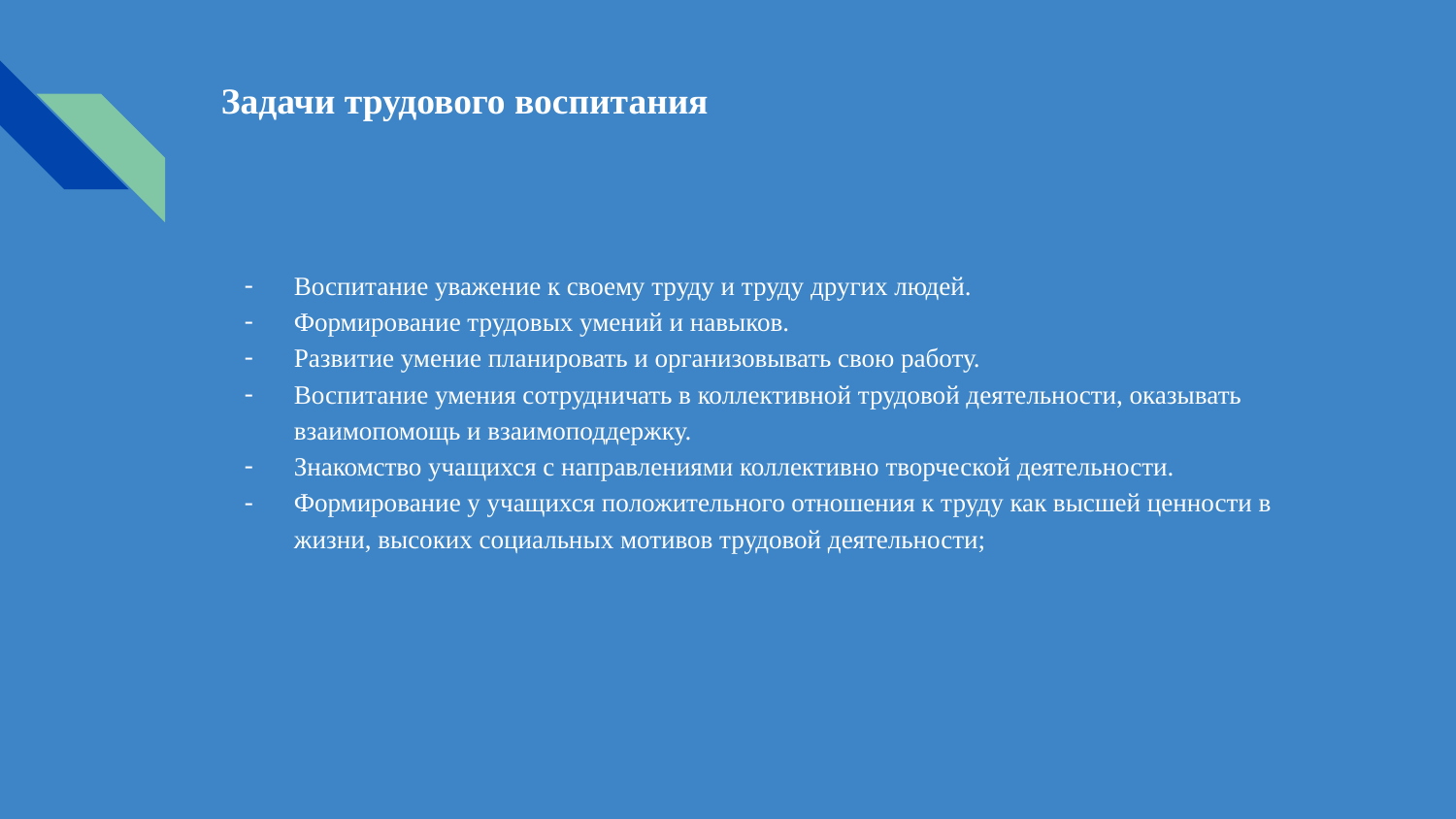

# Задачи трудового воспитания
Воспитание уважение к своему труду и труду других людей.
Формирование трудовых умений и навыков.
Развитие умение планировать и организовывать свою работу.
Воспитание умения сотрудничать в коллективной трудовой деятельности, оказывать взаимопомощь и взаимоподдержку.
Знакомство учащихся с направлениями коллективно творческой деятельности.
Формирование у учащихся положительного отношения к труду как высшей ценности в жизни, высоких социальных мотивов трудовой деятельности;